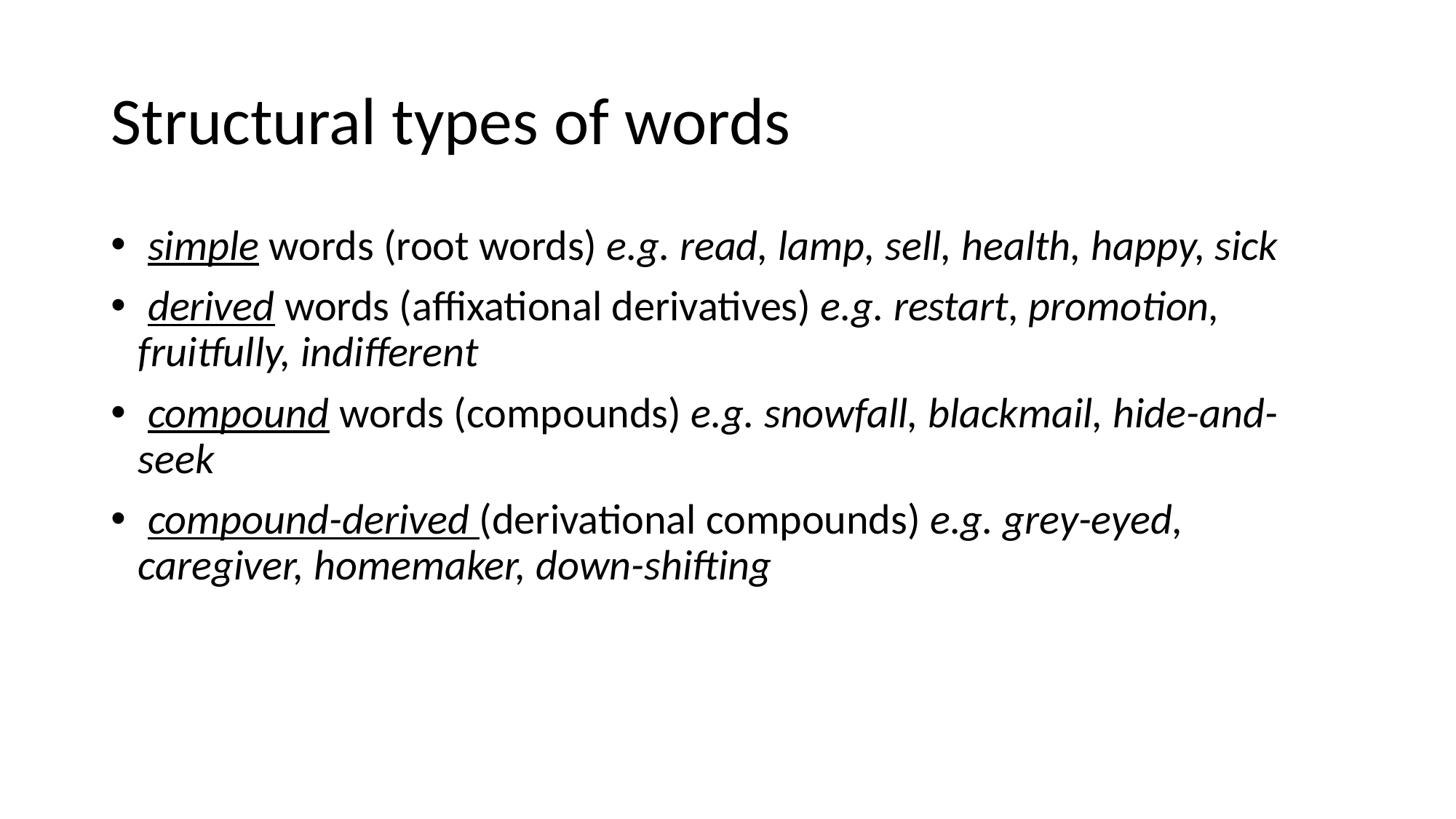

# Structural types of words
 simple words (root words) e.g. read, lamp, sell, health, happy, sick
 derived words (affixational derivatives) e.g. restart, promotion, fruitfully, indifferent
 compound words (compounds) e.g. snowfall, blackmail, hide-and-seek
 compound-derived (derivational compounds) e.g. grey-eyed, caregiver, homemaker, down-shifting